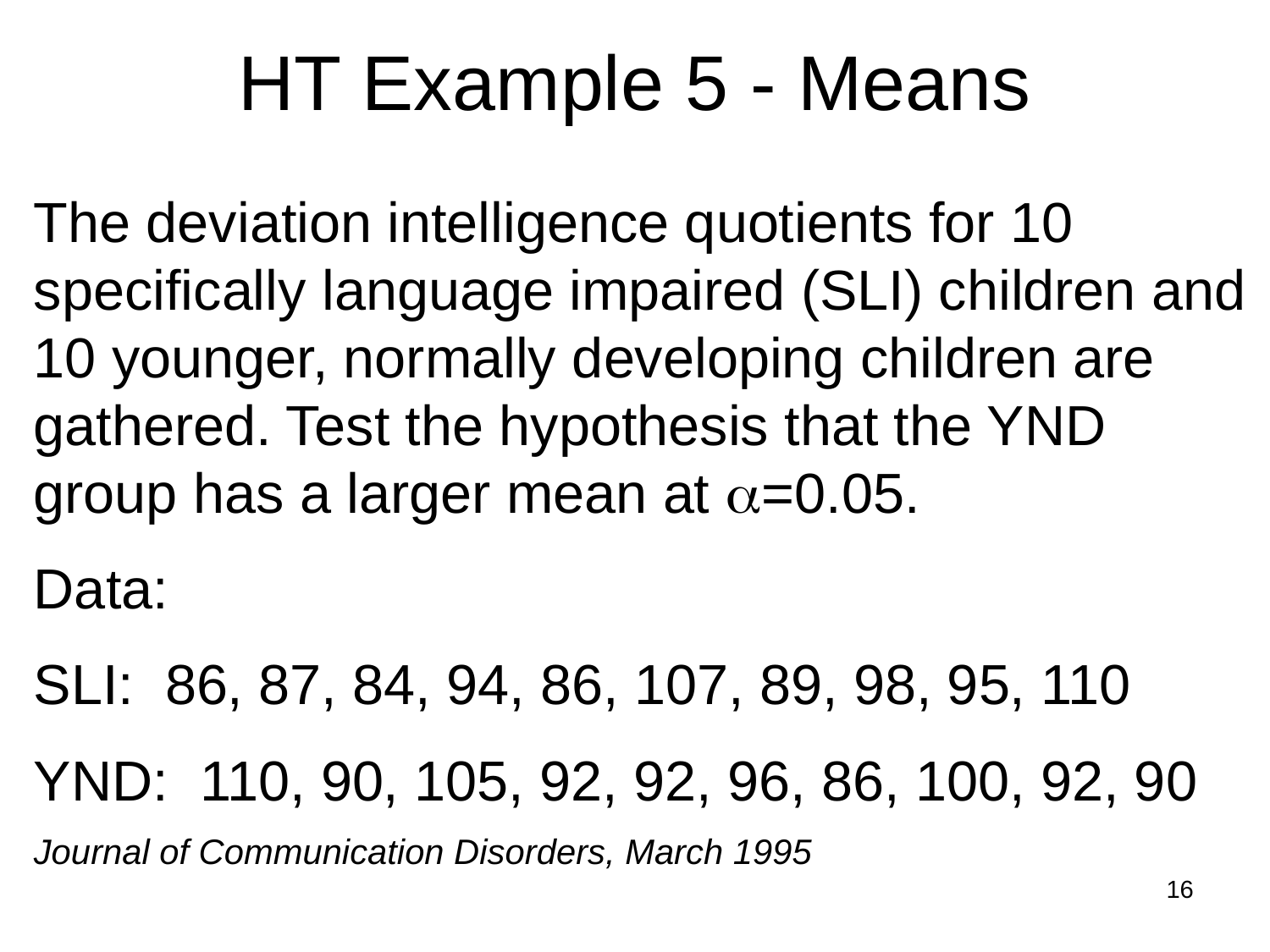

# HT Example 5 - Means

The deviation intelligence quotients for 10 specifically language impaired (SLI) children and 10 younger, normally developing children are gathered. Test the hypothesis that the YND group has a larger mean at α=0.05.
Data:
SLI:  86, 87, 84, 94, 86, 107, 89, 98, 95, 110
YND:  110, 90, 105, 92, 92, 96, 86, 100, 92, 90
Journal of Communication Disorders, March 1995

16